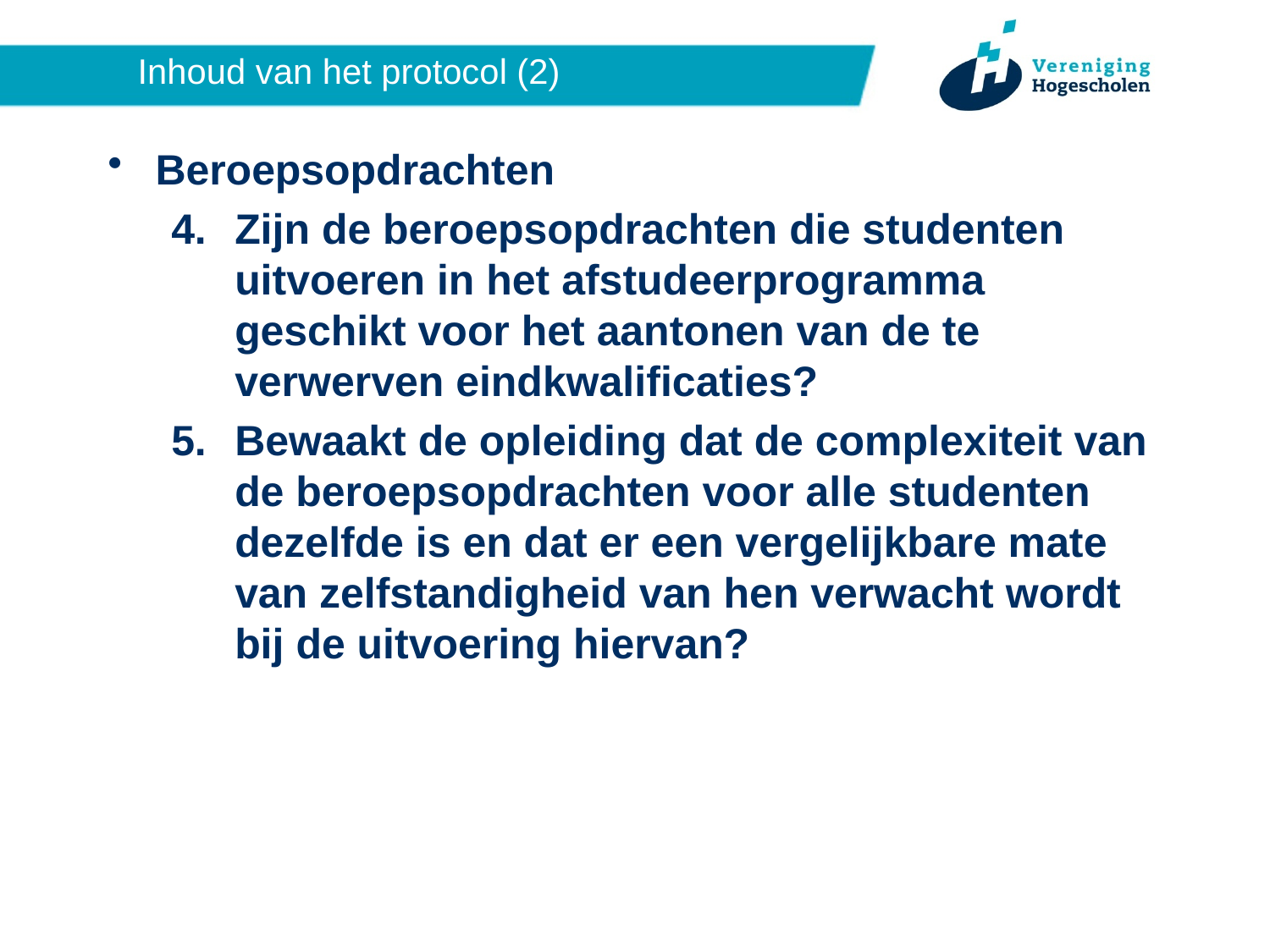

# Inhoud van het protocol (2)
Beroepsopdrachten
Zijn de beroepsopdrachten die studenten uitvoeren in het afstudeerprogramma geschikt voor het aantonen van de te verwerven eindkwalificaties?
Bewaakt de opleiding dat de complexiteit van de beroepsopdrachten voor alle studenten dezelfde is en dat er een vergelijkbare mate van zelfstandigheid van hen verwacht wordt bij de uitvoering hiervan?